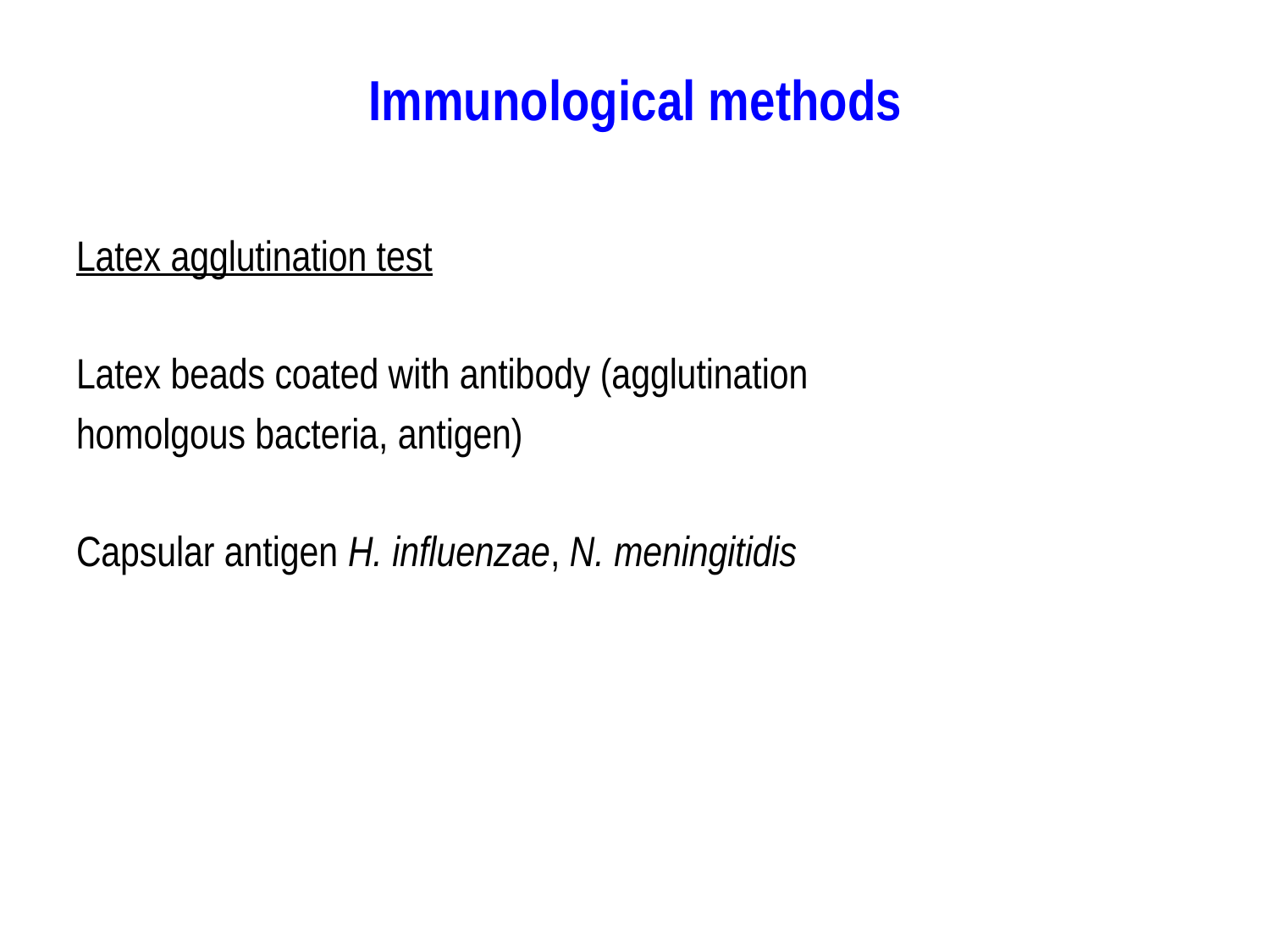

# Immunological methods
Latex agglutination test

Latex beads coated with antibody (agglutination
homolgous bacteria, antigen)

Capsular antigen H. influenzae, N. meningitidis